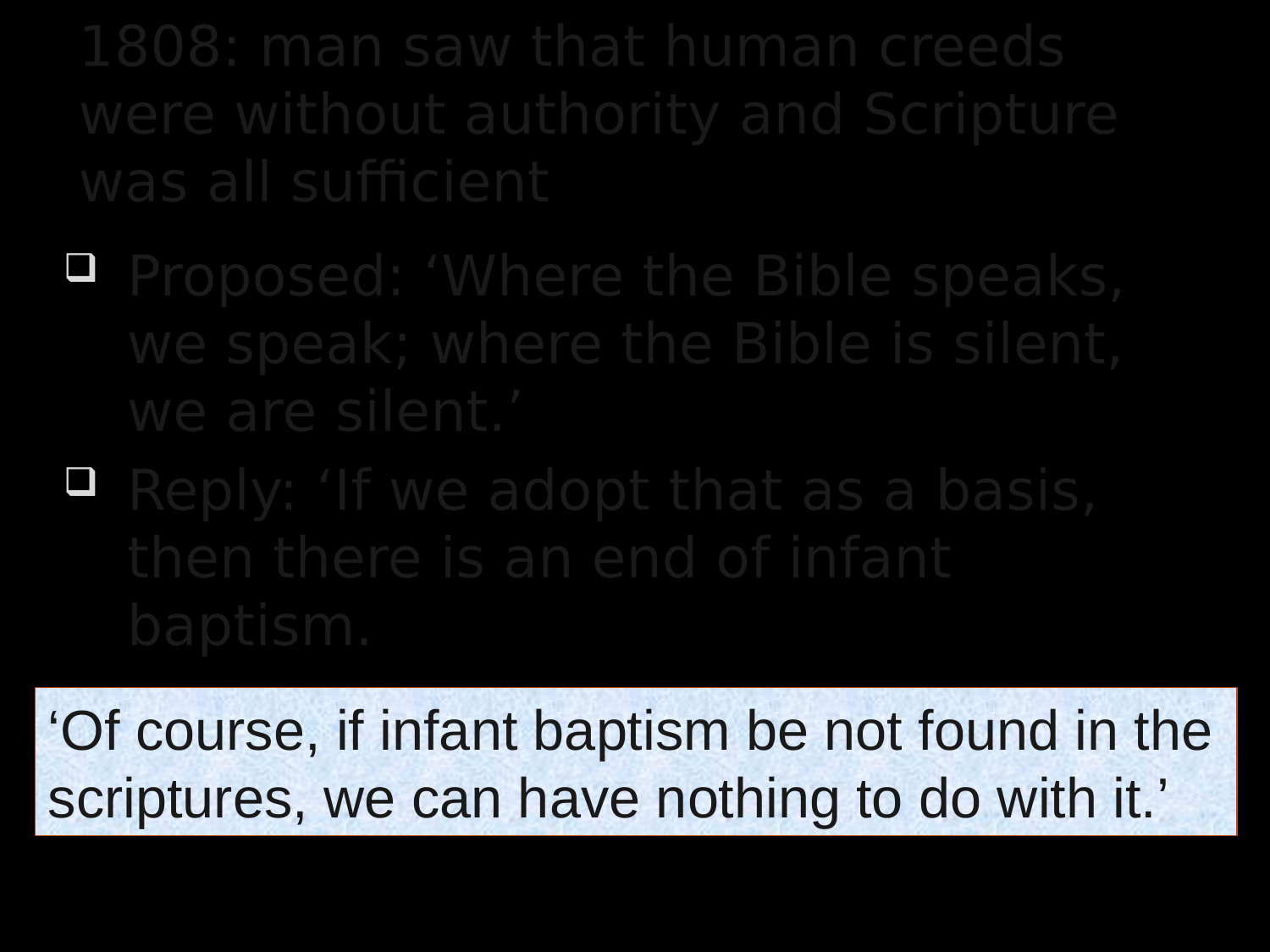

# 1808: man saw that human creeds were without authority and Scripture was all sufficient
Proposed: ‘Where the Bible speaks, we speak; where the Bible is silent, we are silent.’
Reply: ‘If we adopt that as a basis, then there is an end of infant baptism.
‘Of course, if infant baptism be not found in the scriptures, we can have nothing to do with it.’